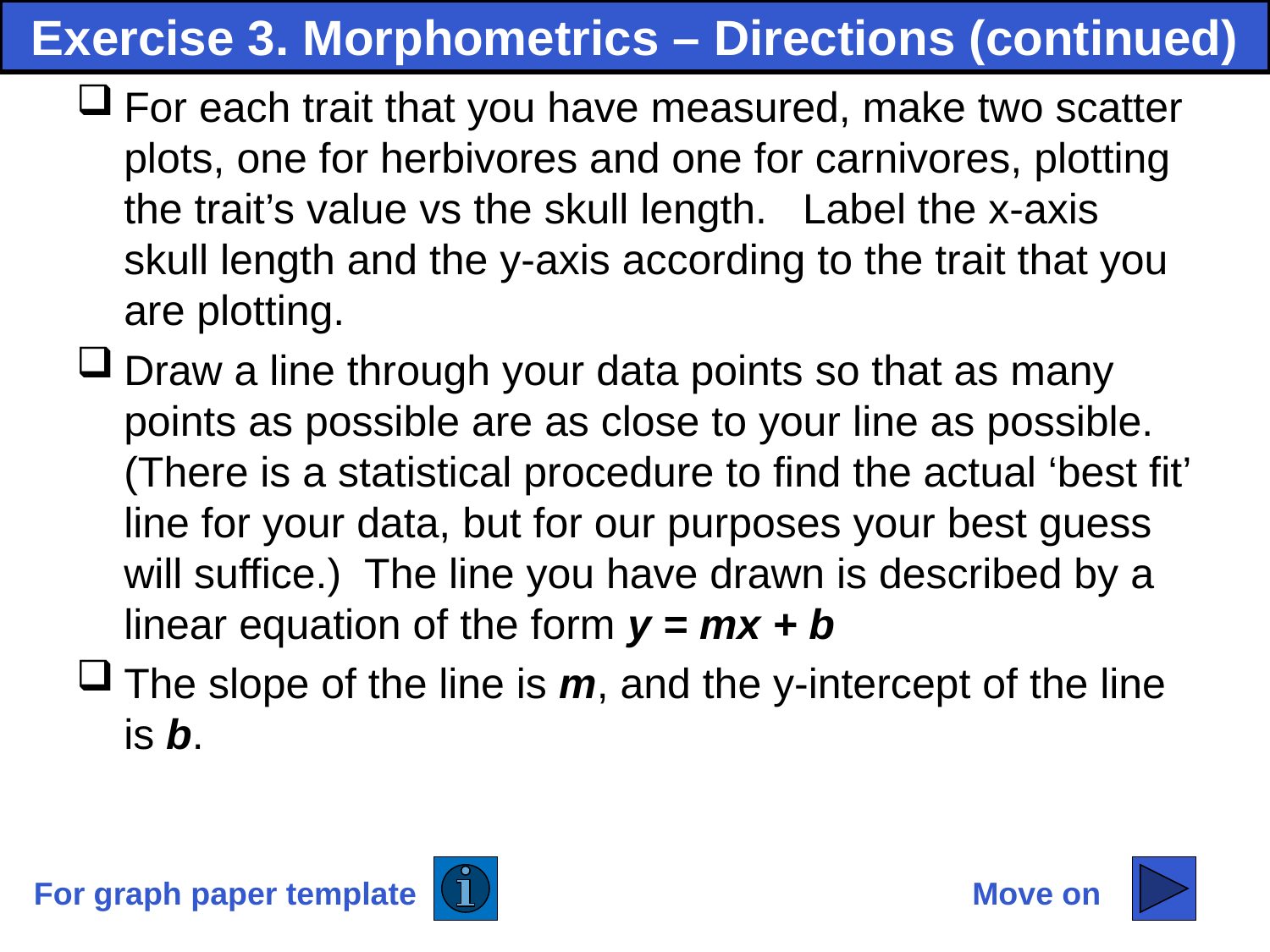

Exercise 3. Morphometrics – Directions (continued)
For each trait that you have measured, make two scatter plots, one for herbivores and one for carnivores, plotting the trait’s value vs the skull length.   Label the x-axis skull length and the y-axis according to the trait that you are plotting.
Draw a line through your data points so that as many points as possible are as close to your line as possible.  (There is a statistical procedure to find the actual ‘best fit’ line for your data, but for our purposes your best guess will suffice.)  The line you have drawn is described by a linear equation of the form y = mx + b
The slope of the line is m, and the y-intercept of the line is b.

80
For graph paper template
Move on